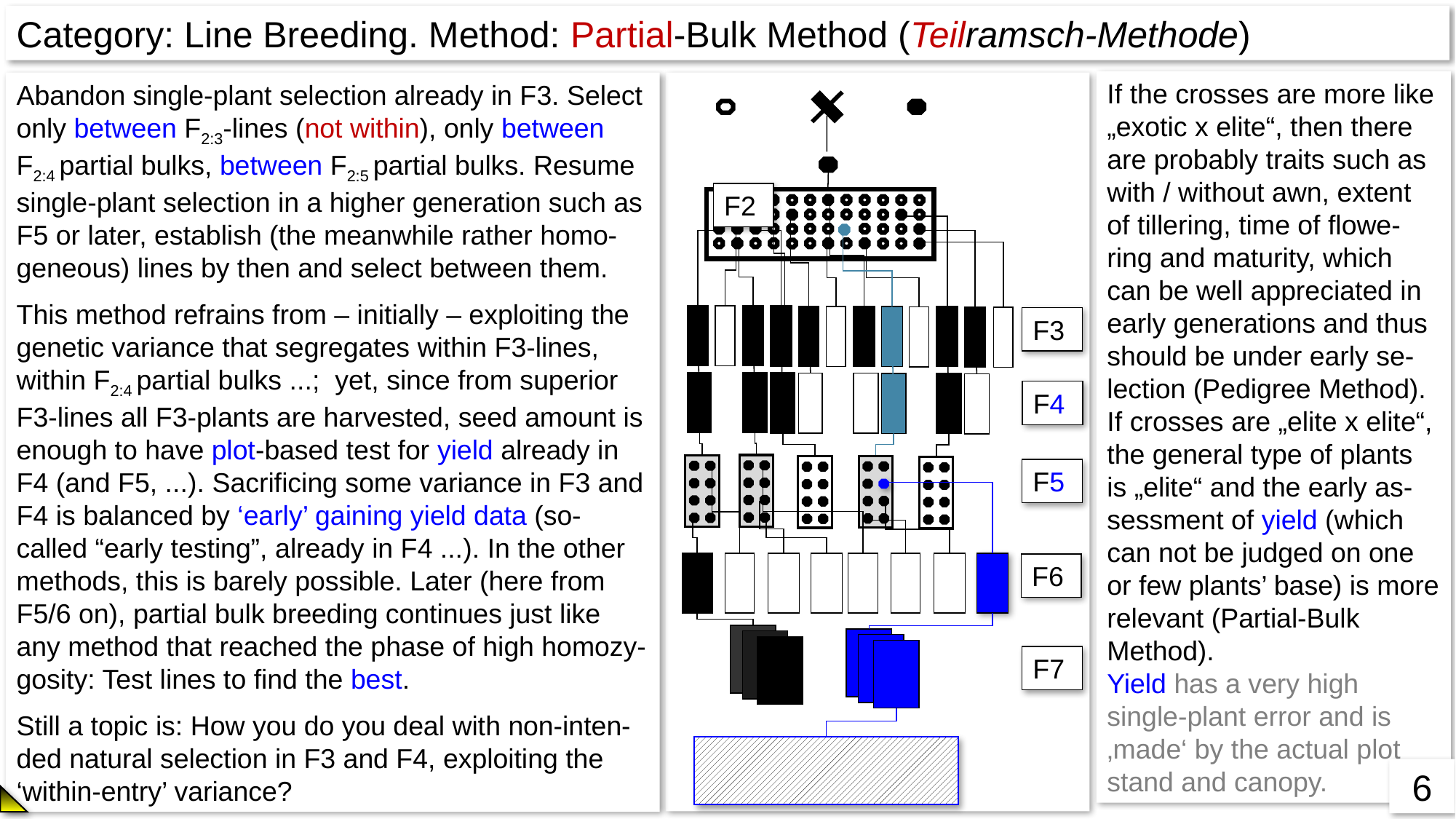

Category: Line Breeding. Method: Partial-Bulk Method (Teilramsch-Methode)
If the crosses are more like „exotic x elite“, then there are probably traits such as with / without awn, extent of tillering, time of flowe-ring and maturity, which can be well appreciated in early generations and thus should be under early se-lection (Pedigree Method). If crosses are „elite x elite“, the general type of plants is „elite“ and the early as-sessment of yield (which can not be judged on one or few plants’ base) is more relevant (Partial-Bulk Method).
Yield has a very high single-plant error and is ‚made‘ by the actual plot stand and canopy.
Abandon single-plant selection already in F3. Select only between F2:3-lines (not within), only between F2:4 partial bulks, between F2:5 partial bulks. Resume single-plant selection in a higher generation such as F5 or later, establish (the meanwhile rather homo-geneous) lines by then and select between them.
This method refrains from – initially – exploiting the genetic variance that segregates within F3-lines, within F2:4 partial bulks ...;  yet, since from superior F3-lines all F3-plants are harvested, seed amount is enough to have plot-based test for yield already in F4 (and F5, ...). Sacrificing some variance in F3 and F4 is balanced by ‘early’ gaining yield data (so-called “early testing”, already in F4 ...). In the other methods, this is barely possible. Later (here from F5/6 on), partial bulk breeding continues just like any method that reached the phase of high homozy-gosity: Test lines to find the best.
Still a topic is: How you do you deal with non-inten-ded natural selection in F3 and F4, exploiting the  ‘within-entry’ variance?

F2

F3

F4

F5

F6

F7

6